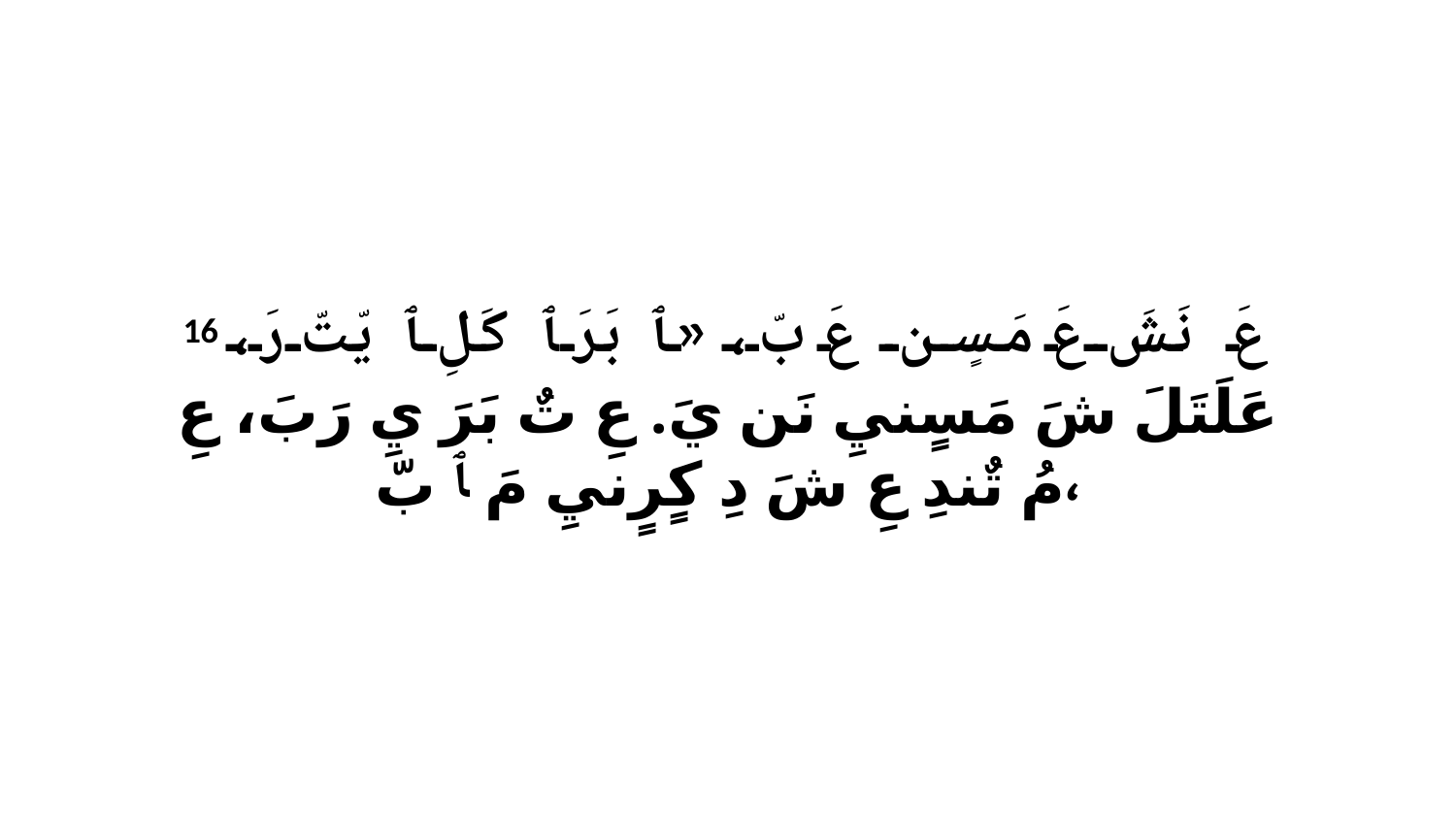

16 عَ نَشَ عَ مَسٍن عَ بّ، «ﭑ بَرَ ﭑ كَلِ ﭑ يّتّ رَ، عَلَتَلَ شَ مَسٍنيِ نَن يَ. عِ تٌ بَرَ يِ رَبَ، عِ مُ تٌندِ عِ شَ دِ كٍرٍنيِ مَ ﭑ بّ،